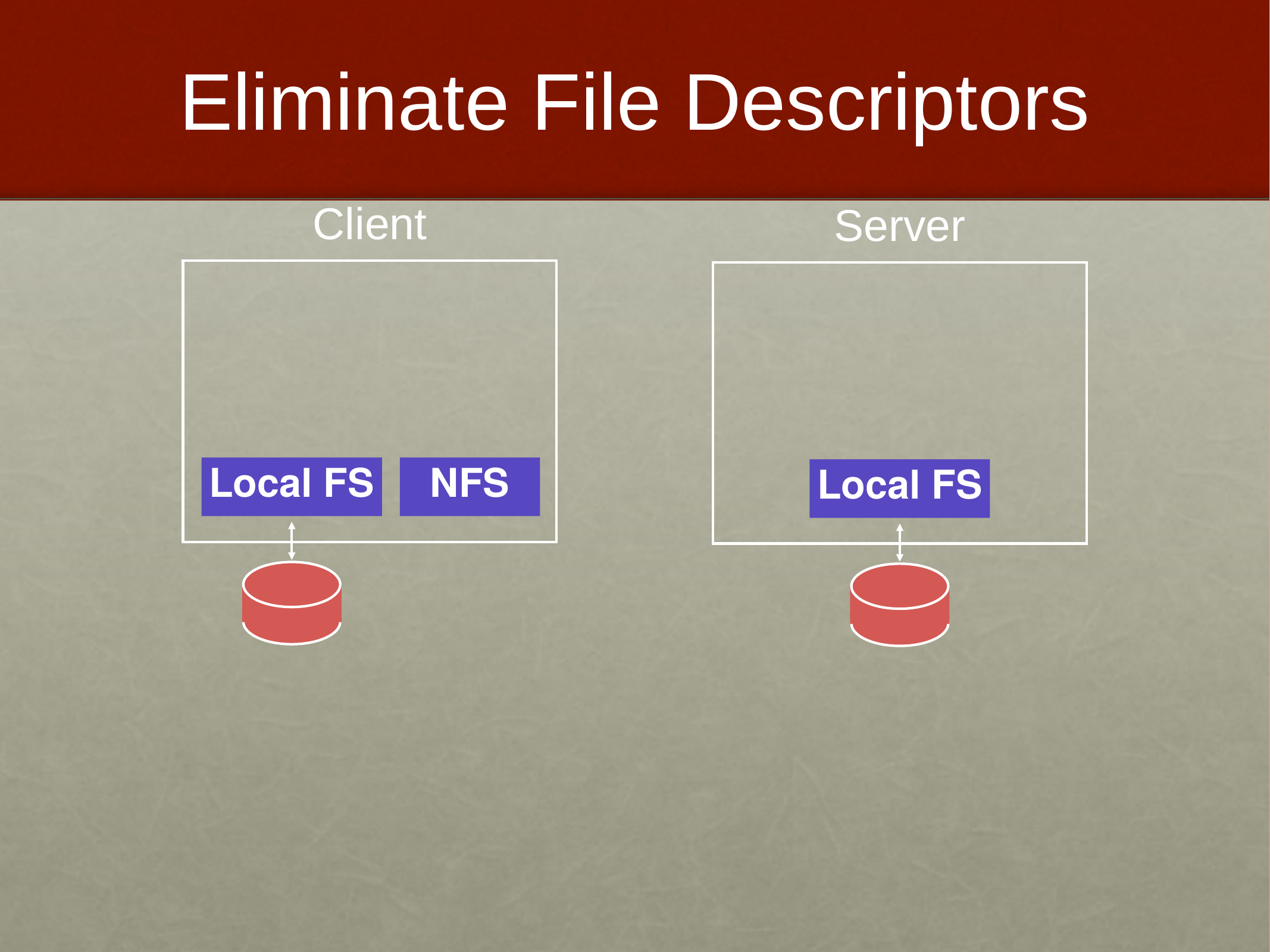

# Eliminate File Descriptors
Client
Server

Local FS
NFS
Local FS